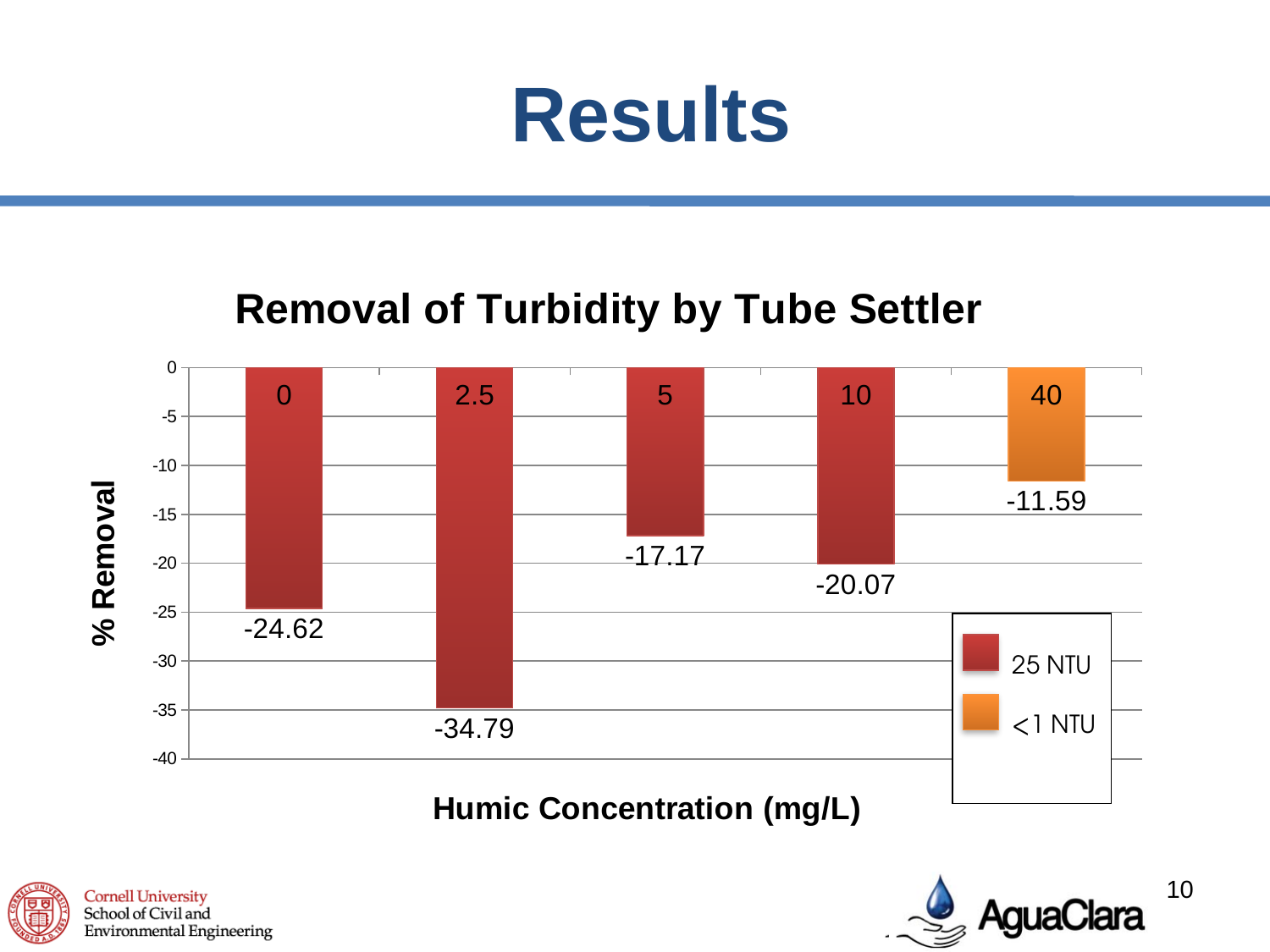

# Results

### Chart: Removal of Turbidity by Tube Settler

| Category |  |
|---|---|
| 0 | -24.62 |
| 2.5 | -34.79000000000001 |
| 5 | -17.170000000000005 |
| 10 | -20.07 |
| 40 | -11.59 |
       25 NTU
       <1 NTU

10